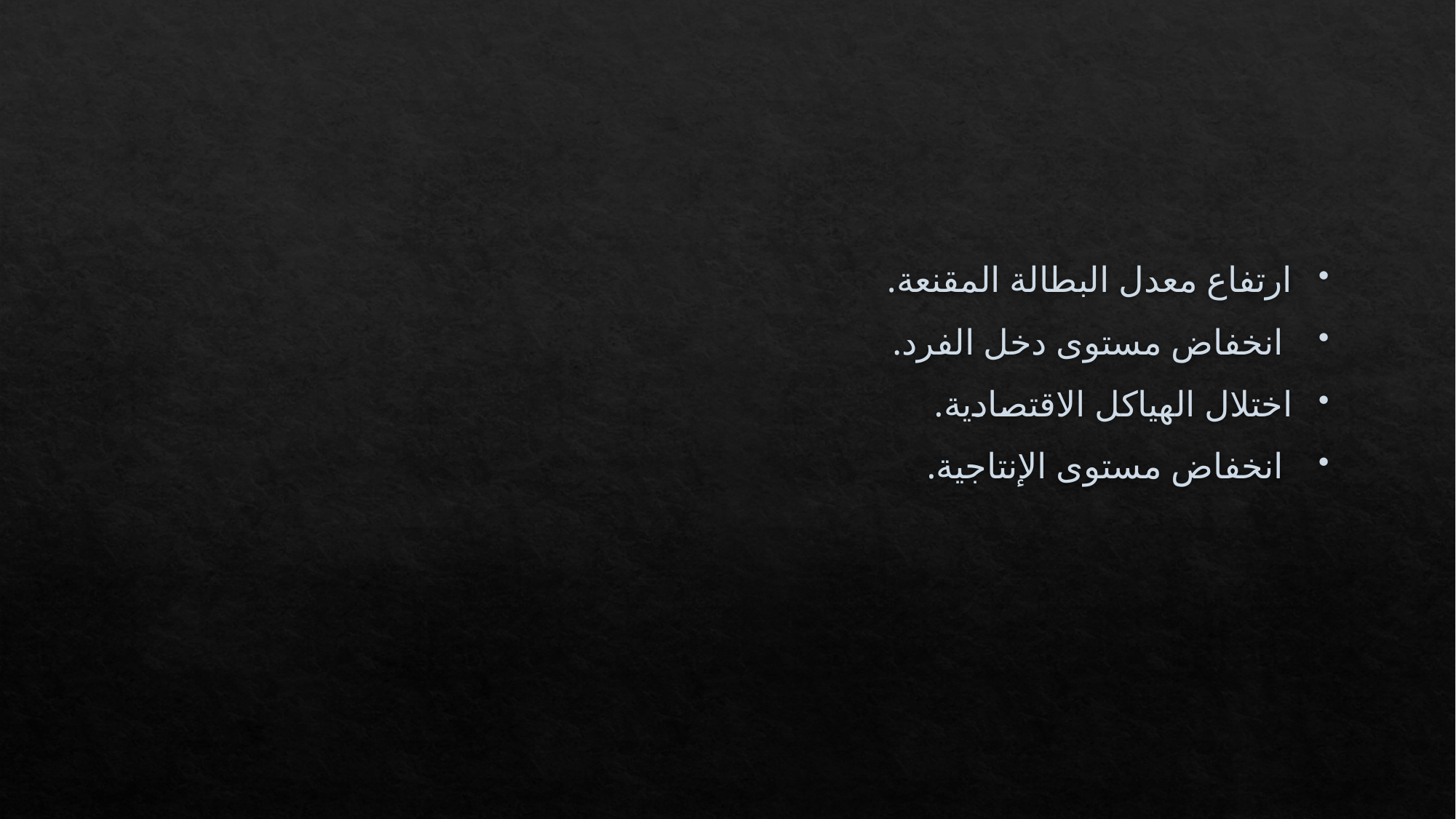

#
ارتفاع معدل البطالة المقنعة.
 انخفاض مستوى دخل الفرد.
اختلال الهياكل الاقتصادية.
 انخفاض مستوى الإنتاجية.